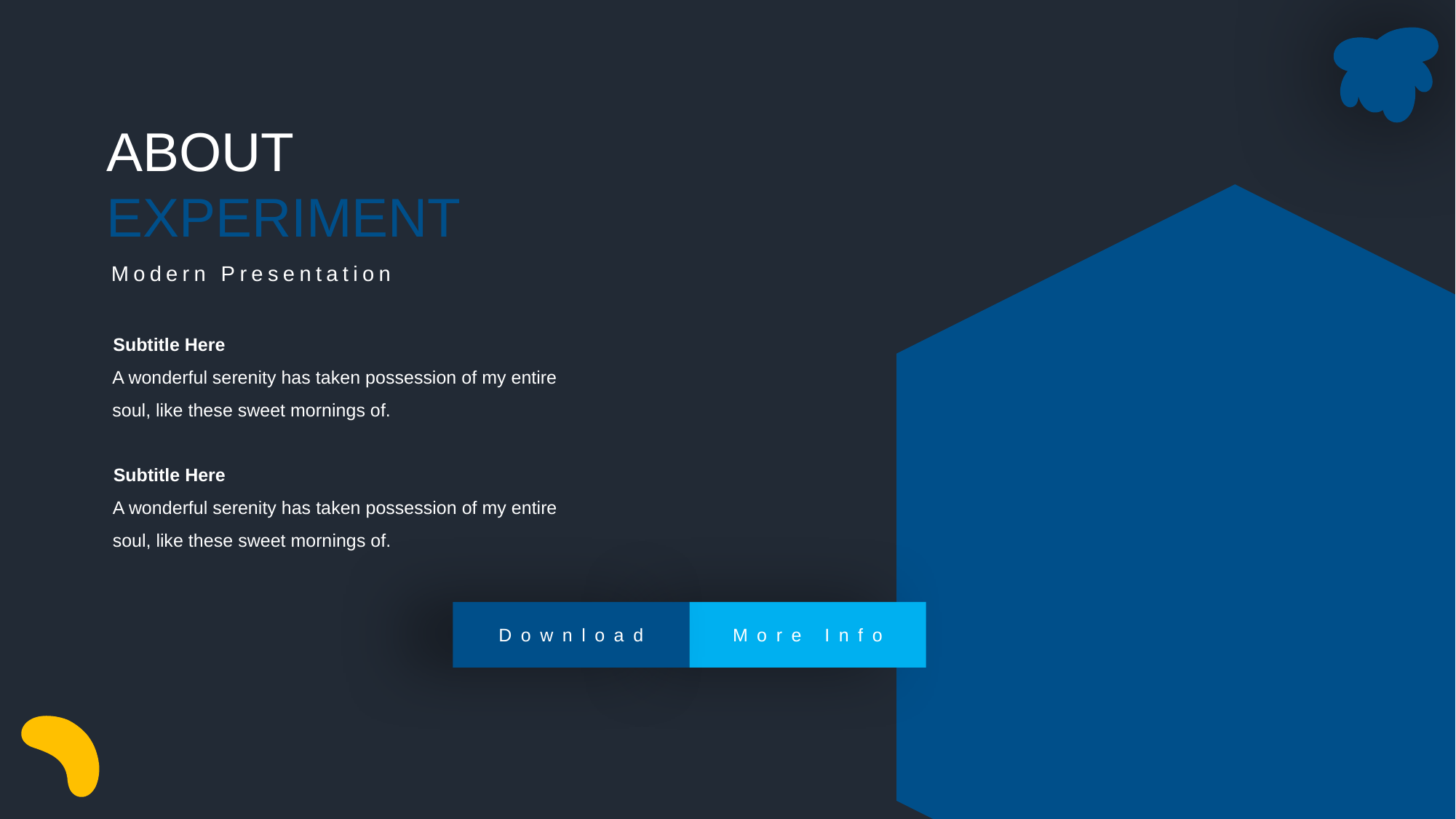

ABOUT
EXPERIMENT

Modern Presentation
Subtitle Here
A wonderful serenity has taken possession of my entire soul, like these sweet mornings of.
Subtitle Here
A wonderful serenity has taken possession of my entire soul, like these sweet mornings of.
Download
More Info